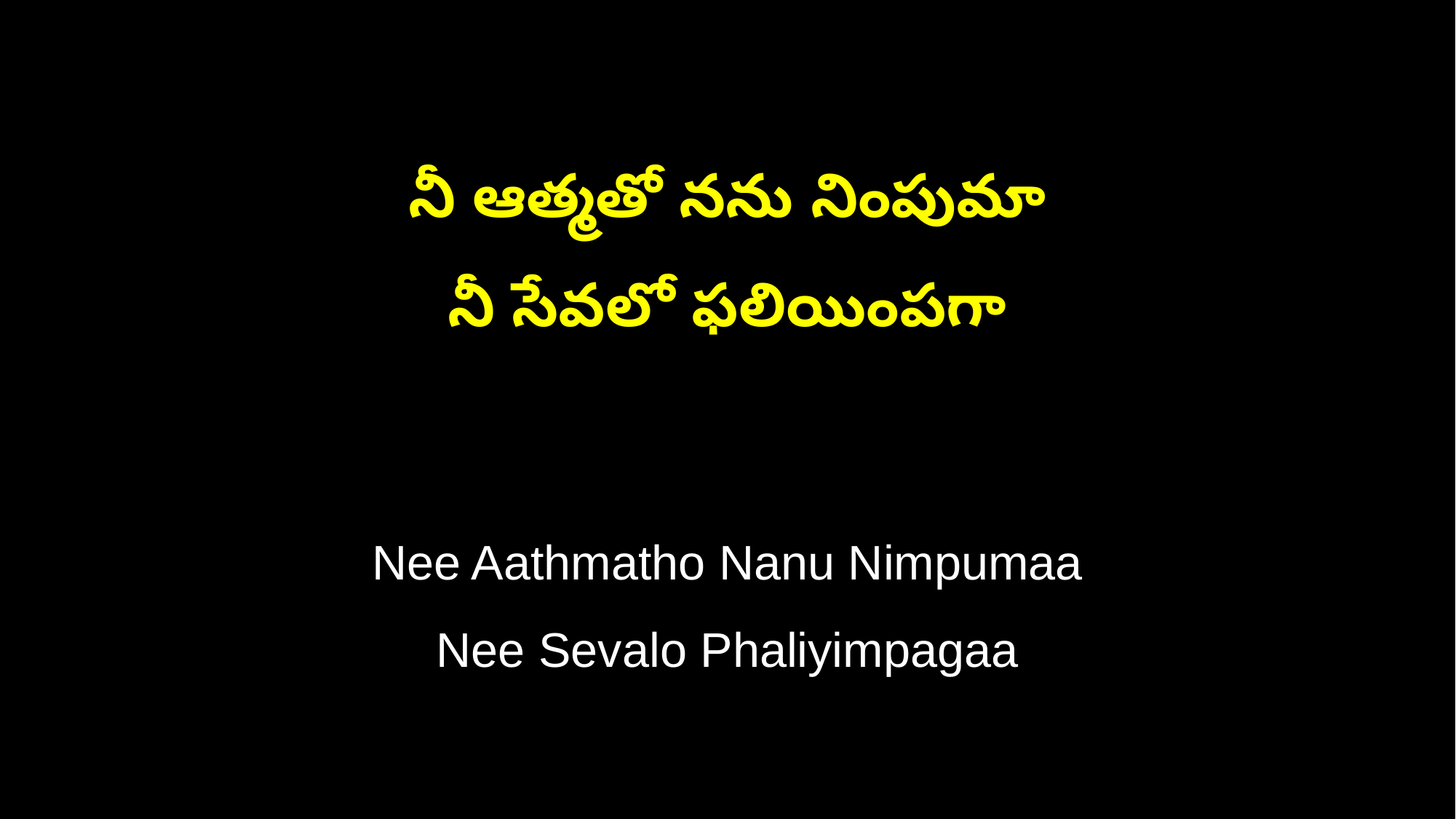

నీ ఆత్మతో నను నింపుమా
నీ సేవలో ఫలియింపగా
Nee Aathmatho Nanu Nimpumaa
Nee Sevalo Phaliyimpagaa